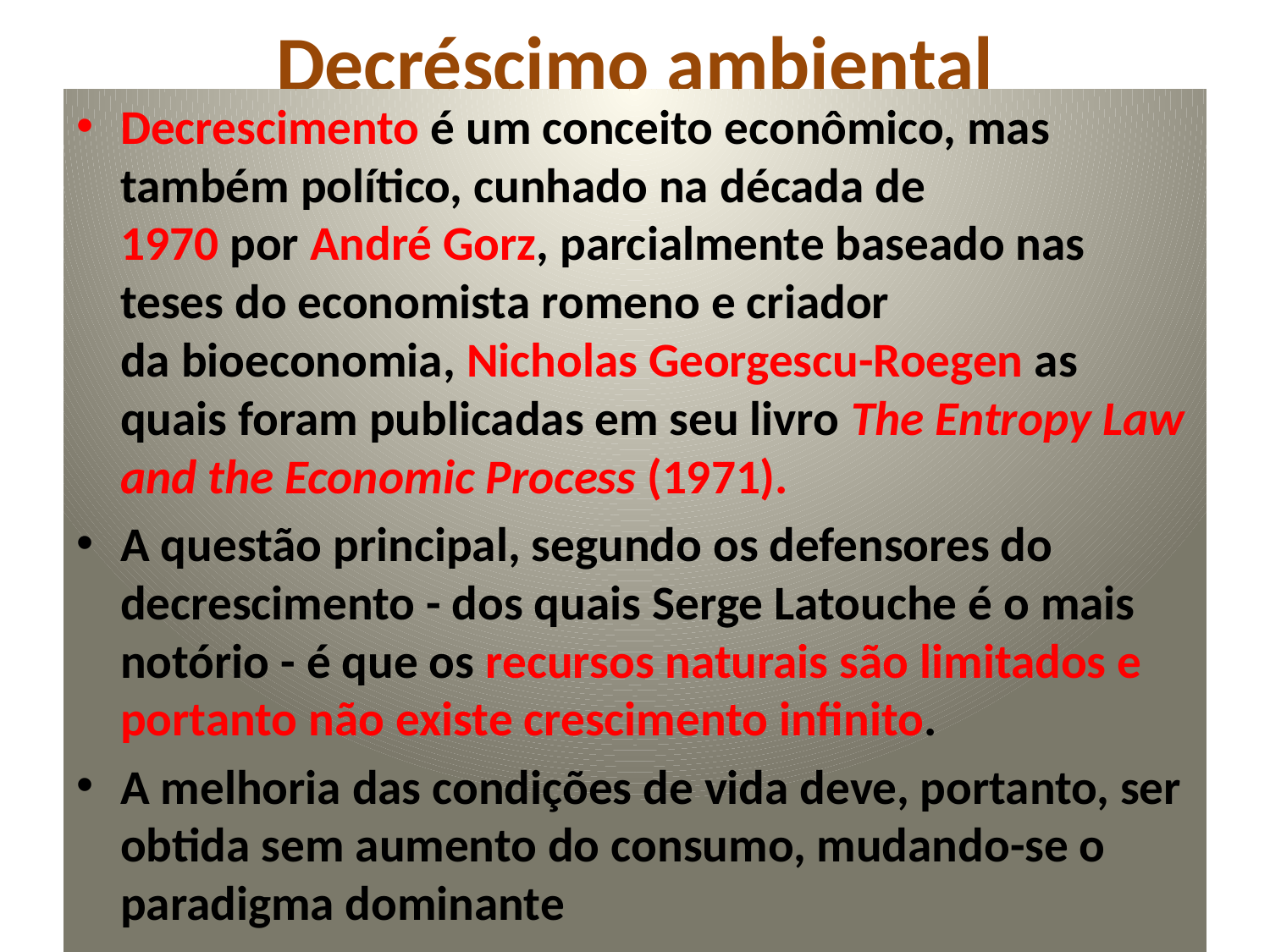

# Decréscimo ambiental
Decrescimento é um conceito econômico, mas também político, cunhado na década de 1970 por André Gorz, parcialmente baseado nas teses do economista romeno e criador da bioeconomia, Nicholas Georgescu-Roegen as quais foram publicadas em seu livro The Entropy Law and the Economic Process (1971).
A questão principal, segundo os defensores do decrescimento - dos quais Serge Latouche é o mais notório - é que os recursos naturais são limitados e portanto não existe crescimento infinito.
A melhoria das condições de vida deve, portanto, ser obtida sem aumento do consumo, mudando-se o paradigma dominante